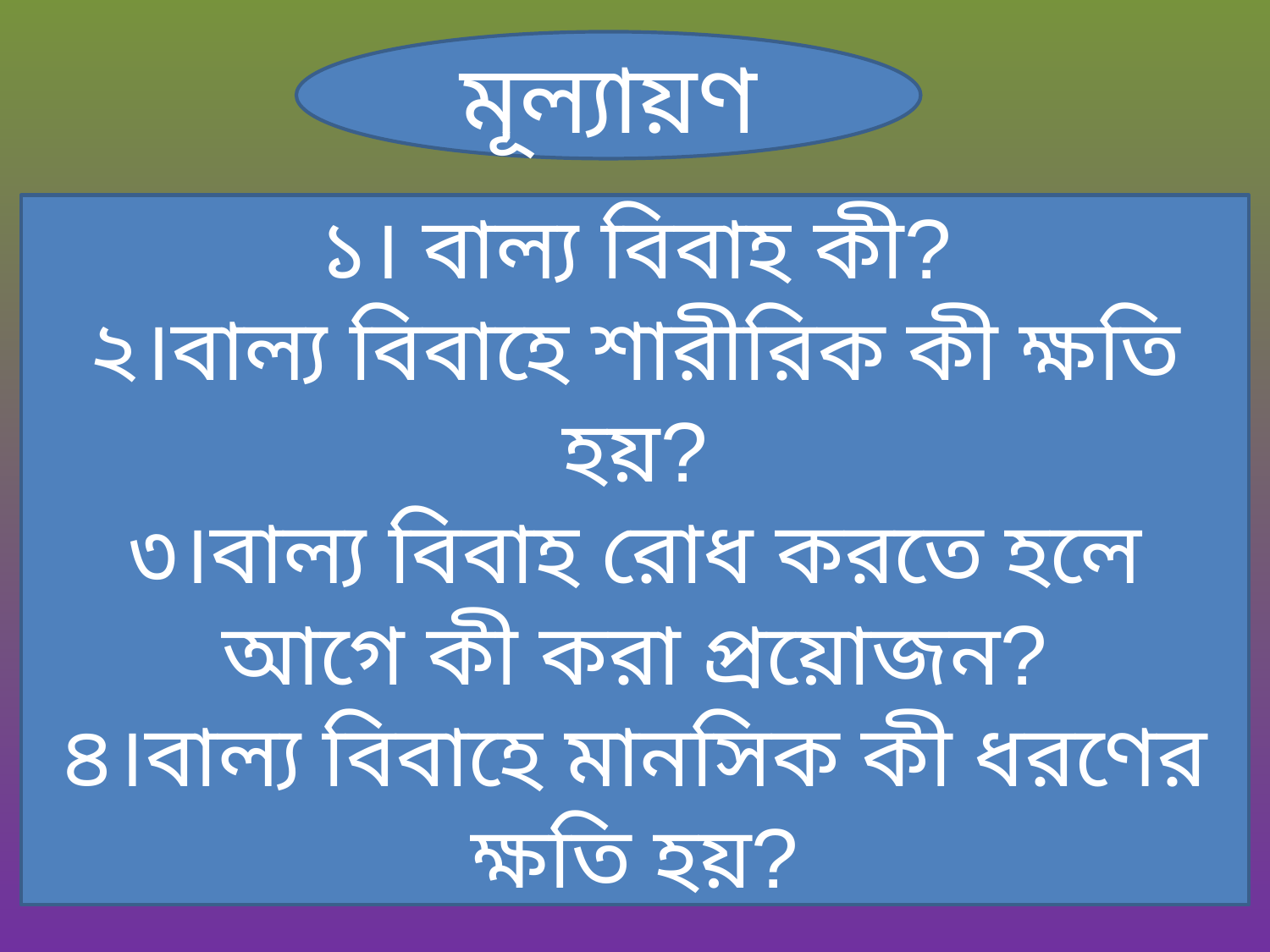

মূল্যায়ণ
১। বাল্য বিবাহ কী?
২।বাল্য বিবাহে শারীরিক কী ক্ষতি হয়?
৩।বাল্য বিবাহ রোধ করতে হলে আগে কী করা প্রয়োজন?
৪।বাল্য বিবাহে মানসিক কী ধরণের ক্ষতি হয়?